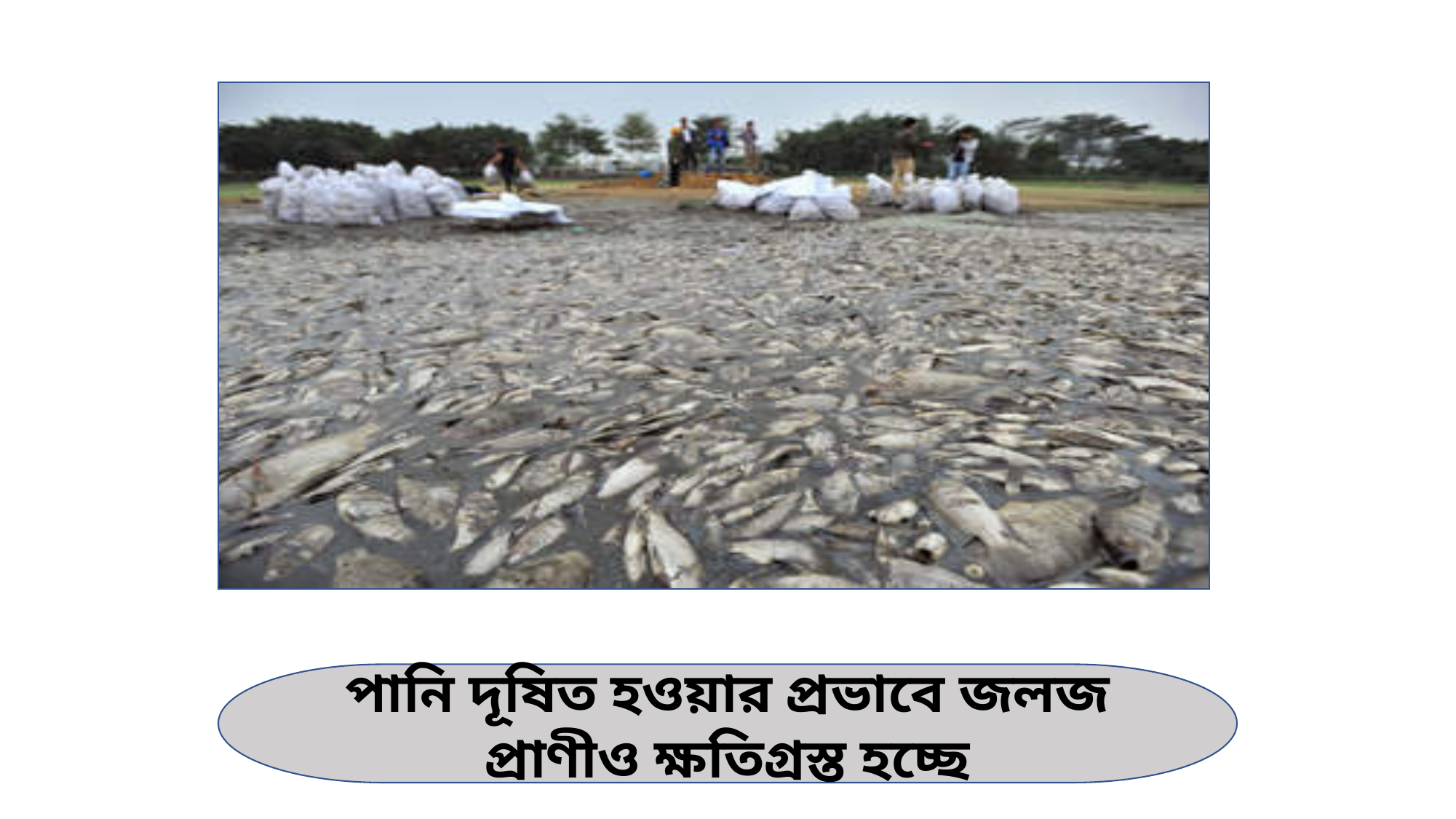

পানি দূষিত হওয়ার প্রভাবে জলজ প্রাণীও ক্ষতিগ্রস্ত হচ্ছে